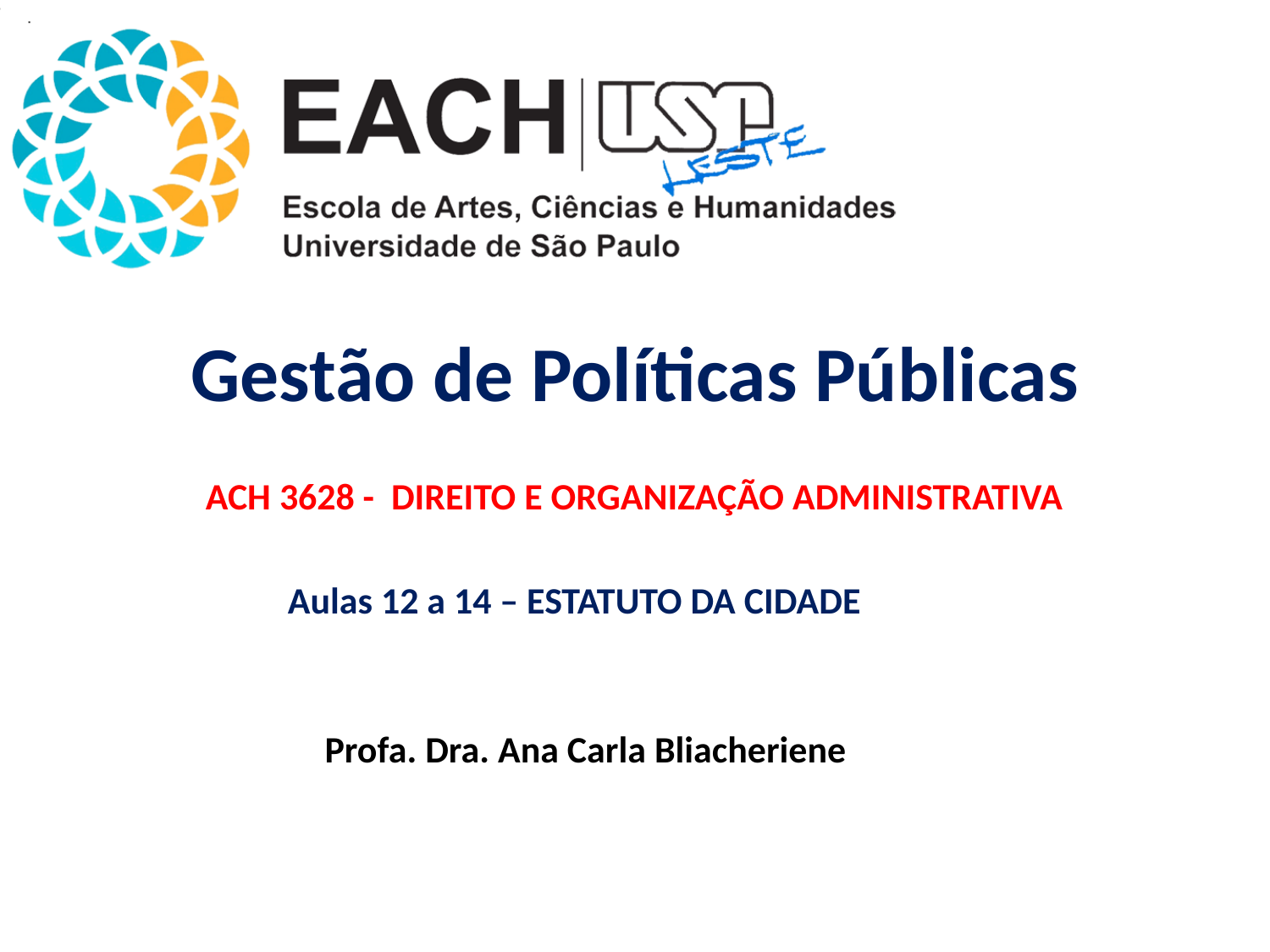

Gestão de Políticas Públicas
ACH 3628 -  DIREITO E ORGANIZAÇÃO ADMINISTRATIVA

          Aulas 12 a 14 – ESTATUTO DA CIDADE

         Profa. Dra. Ana Carla Bliacheriene